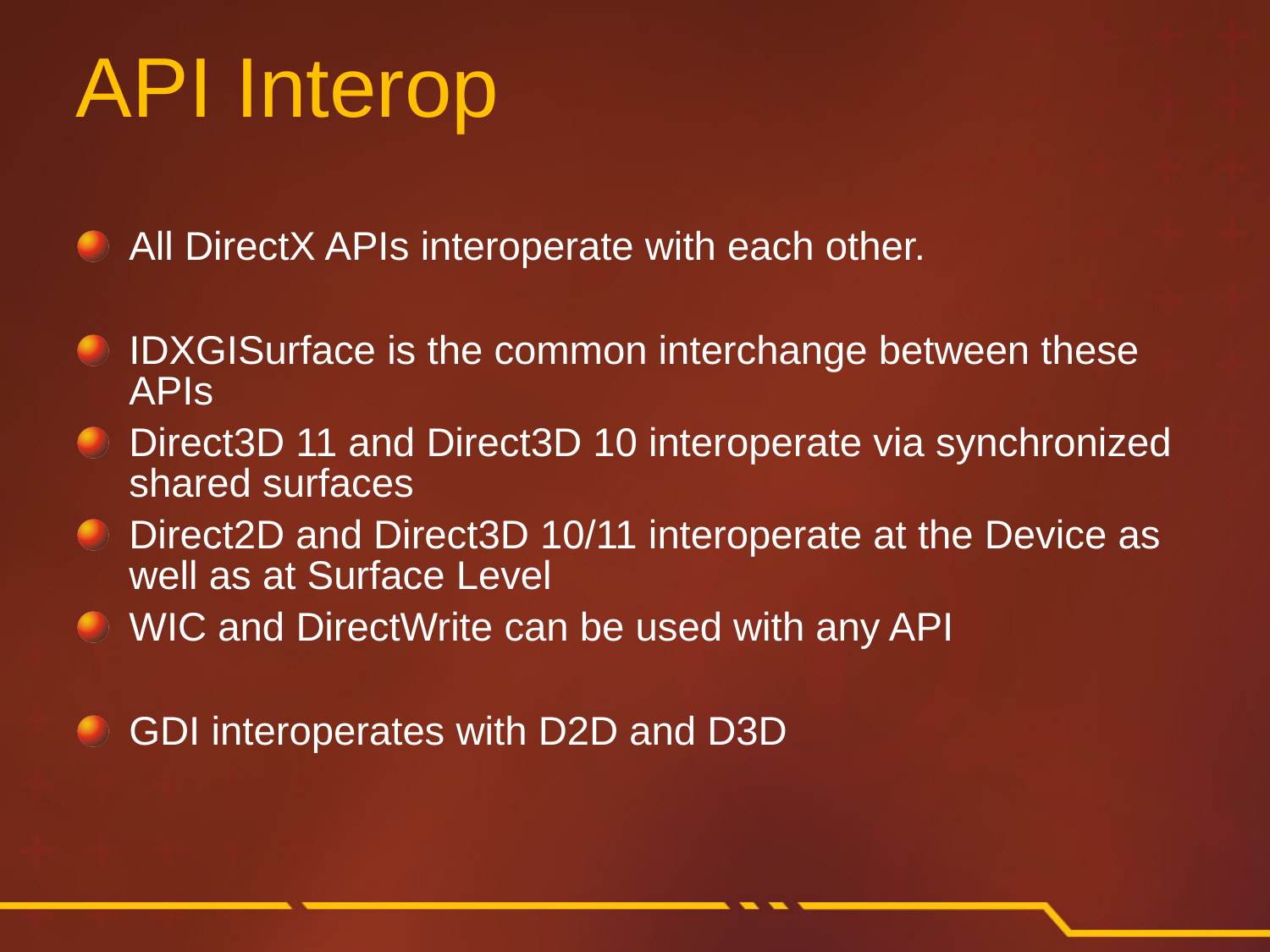

API Interop
All DirectX APIs interoperate with each other.

IDXGISurface is the common interchange between these APIs
Direct3D 11 and Direct3D 10 interoperate via synchronized shared surfaces
Direct2D and Direct3D 10/11 interoperate at the Device as well as at Surface Level
WIC and DirectWrite can be used with any API

GDI interoperates with D2D and D3D